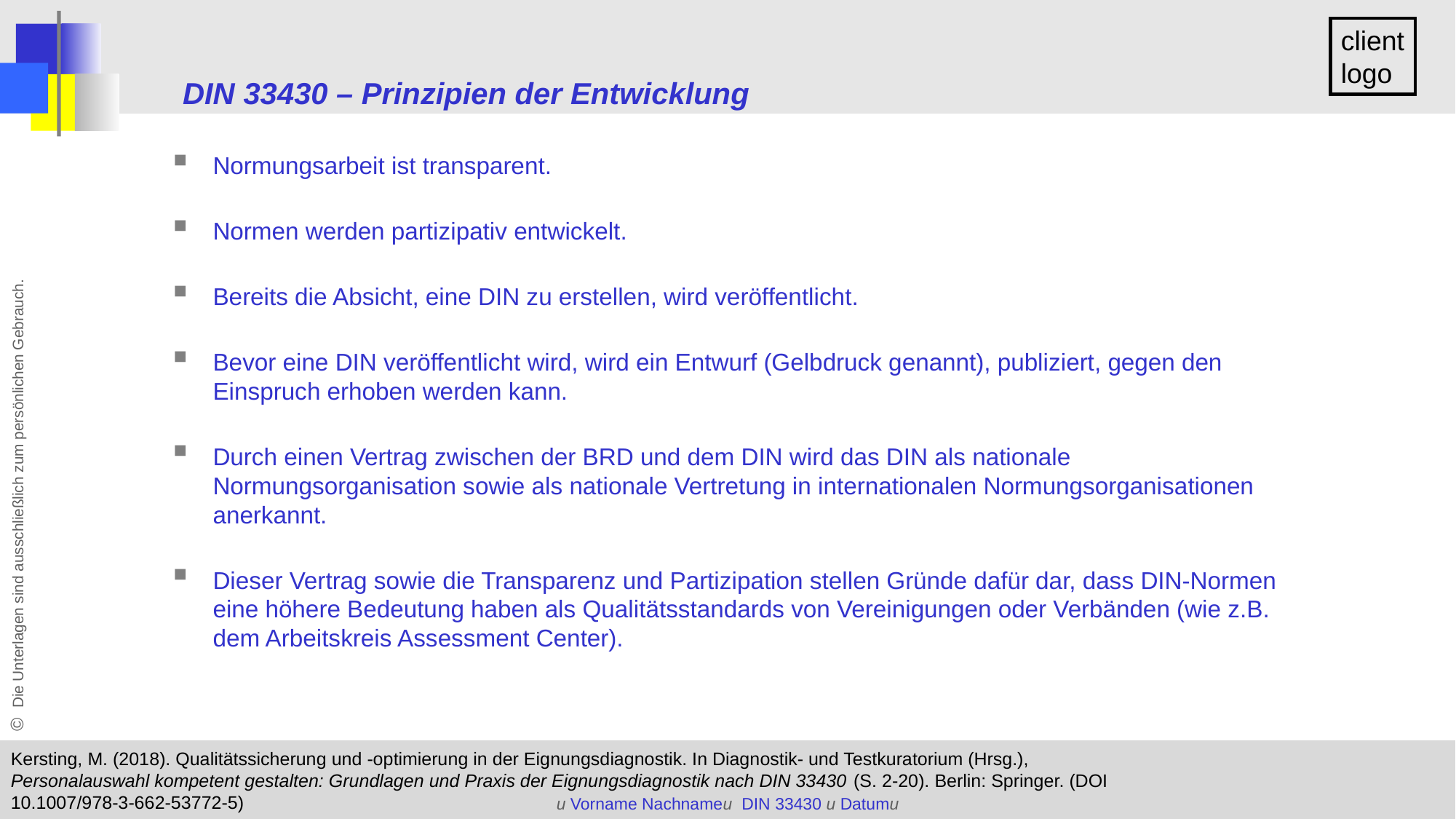

DIN 33430 – Prinzipien der Entwicklung
Normungsarbeit ist transparent.
Normen werden partizipativ entwickelt.
Bereits die Absicht, eine DIN zu erstellen, wird veröffentlicht.
Bevor eine DIN veröffentlicht wird, wird ein Entwurf (Gelbdruck genannt), publiziert, gegen den Einspruch erhoben werden kann.
Durch einen Vertrag zwischen der BRD und dem DIN wird das DIN als nationale Normungsorganisation sowie als nationale Vertretung in internationalen Normungsorganisationen anerkannt.
Dieser Vertrag sowie die Transparenz und Partizipation stellen Gründe dafür dar, dass DIN-Normen eine höhere Bedeutung haben als Qualitätsstandards von Vereinigungen oder Verbänden (wie z.B. dem Arbeitskreis Assessment Center).
Kersting, M. (2018). Qualitätssicherung und -optimierung in der Eignungsdiagnostik. In Diagnostik- und Testkuratorium (Hrsg.), Personalauswahl kompetent gestalten: Grundlagen und Praxis der Eignungsdiagnostik nach DIN 33430 (S. 2-20). Berlin: Springer. (DOI 10.1007/978-3-662-53772-5)